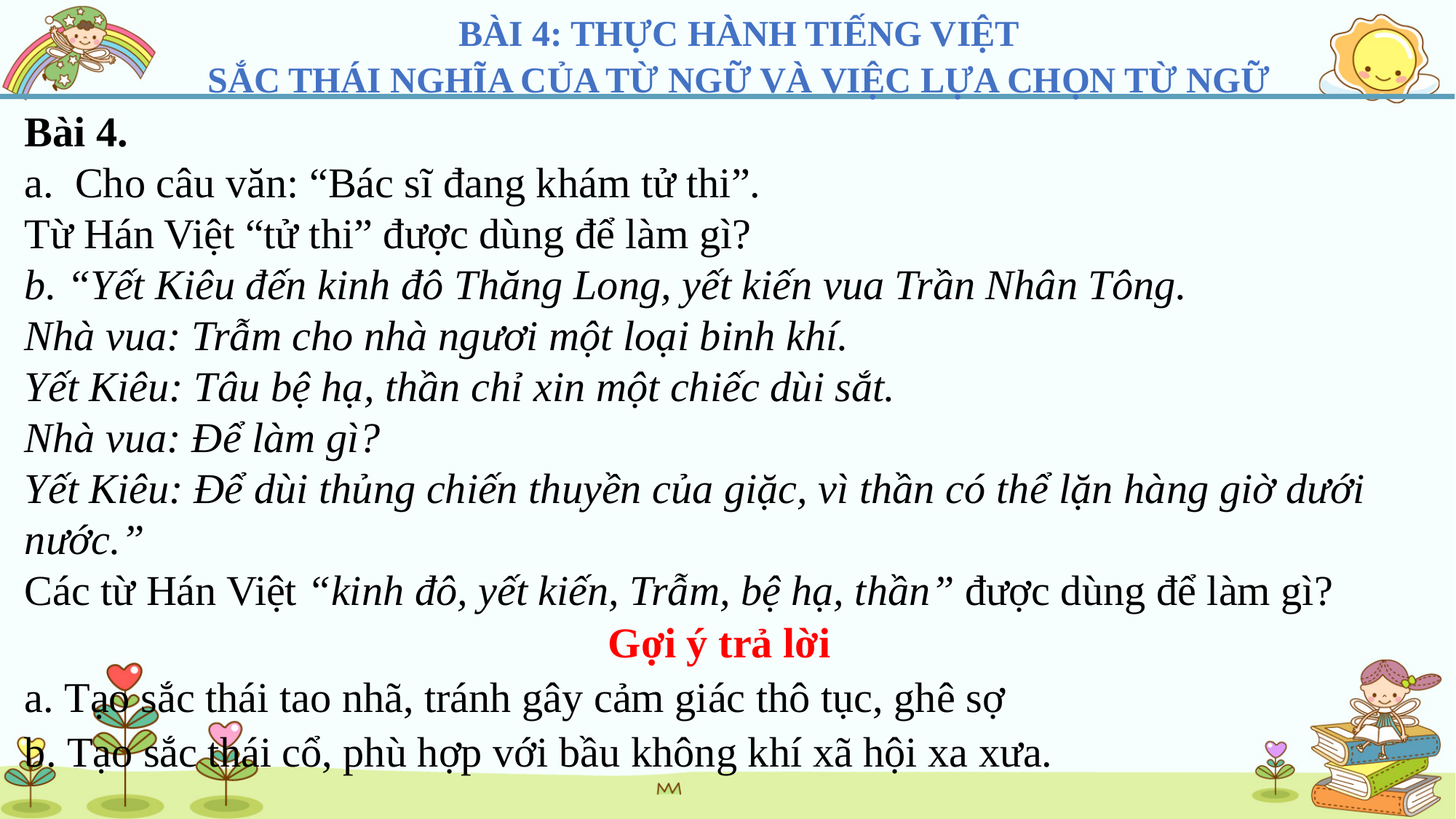

BÀI 4: THỰC HÀNH TIẾNG VIỆT
SẮC THÁI NGHĨA CỦA TỪ NGỮ VÀ VIỆC LỰA CHỌN TỪ NGỮ

Bài 4.
a.  Cho câu văn: “Bác sĩ đang khám tử thi”.
Từ Hán Việt “tử thi” được dùng để làm gì?
b. “Yết Kiêu đến kinh đô Thăng Long, yết kiến vua Trần Nhân Tông.
Nhà vua: Trẫm cho nhà ngươi một loại binh khí.
Yết Kiêu: Tâu bệ hạ, thần chỉ xin một chiếc dùi sắt.
Nhà vua: Để làm gì?
Yết Kiêu: Để dùi thủng chiến thuyền của giặc, vì thần có thể lặn hàng giờ dưới nước.”
Các từ Hán Việt “kinh đô, yết kiến, Trẫm, bệ hạ, thần” được dùng để làm gì?

Gợi ý trả lời
a. Tạo sắc thái tao nhã, tránh gây cảm giác thô tục, ghê sợ
b. Tạo sắc thái cổ, phù hợp với bầu không khí xã hội xa xưa.